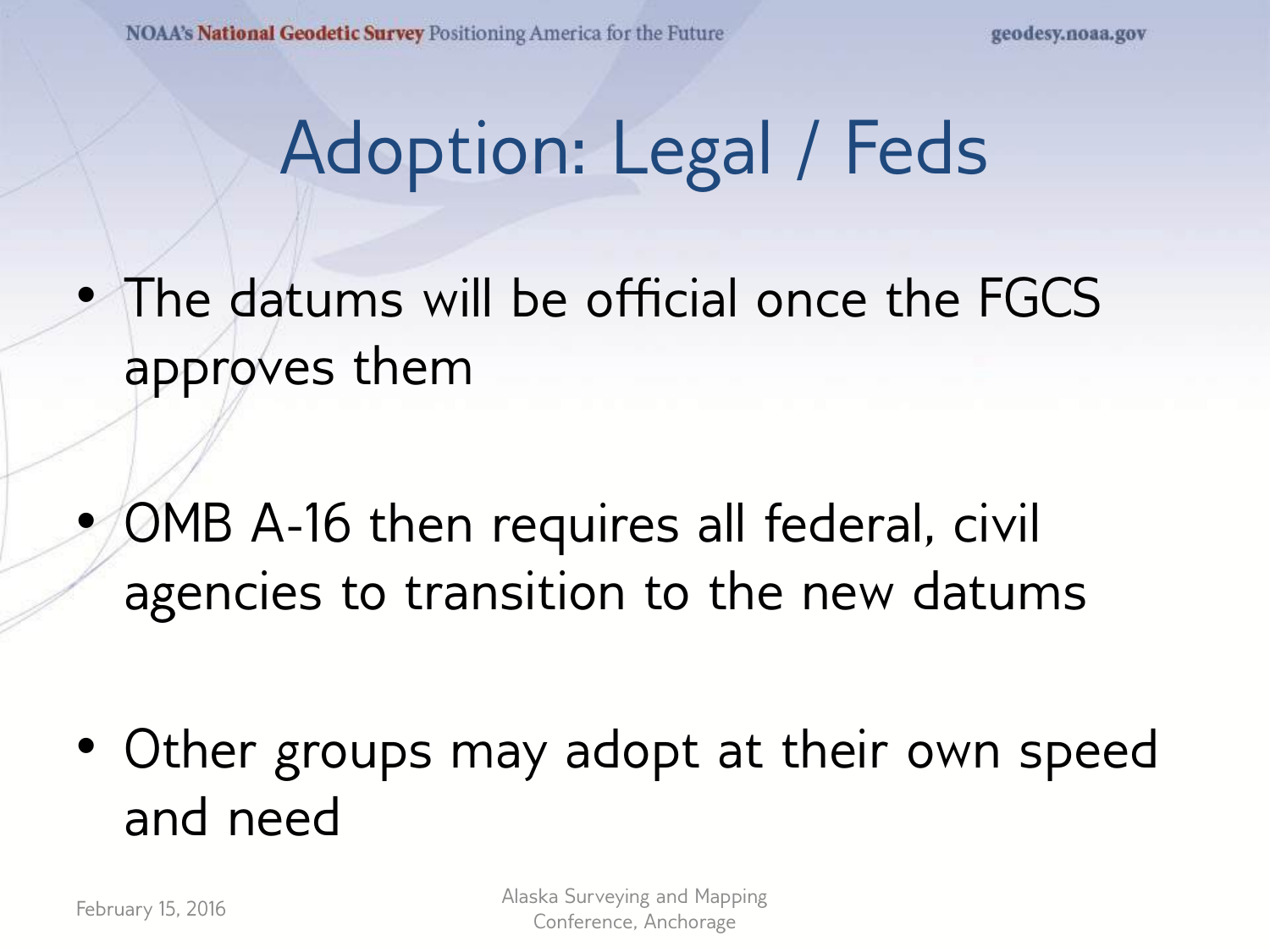

# Adoption: Legal / Feds
The datums will be official once the FGCS approves them

OMB A-16 then requires all federal, civil agencies to transition to the new datums

Other groups may adopt at their own speed and need
February 15, 2016
Alaska Surveying and Mapping Conference, Anchorage